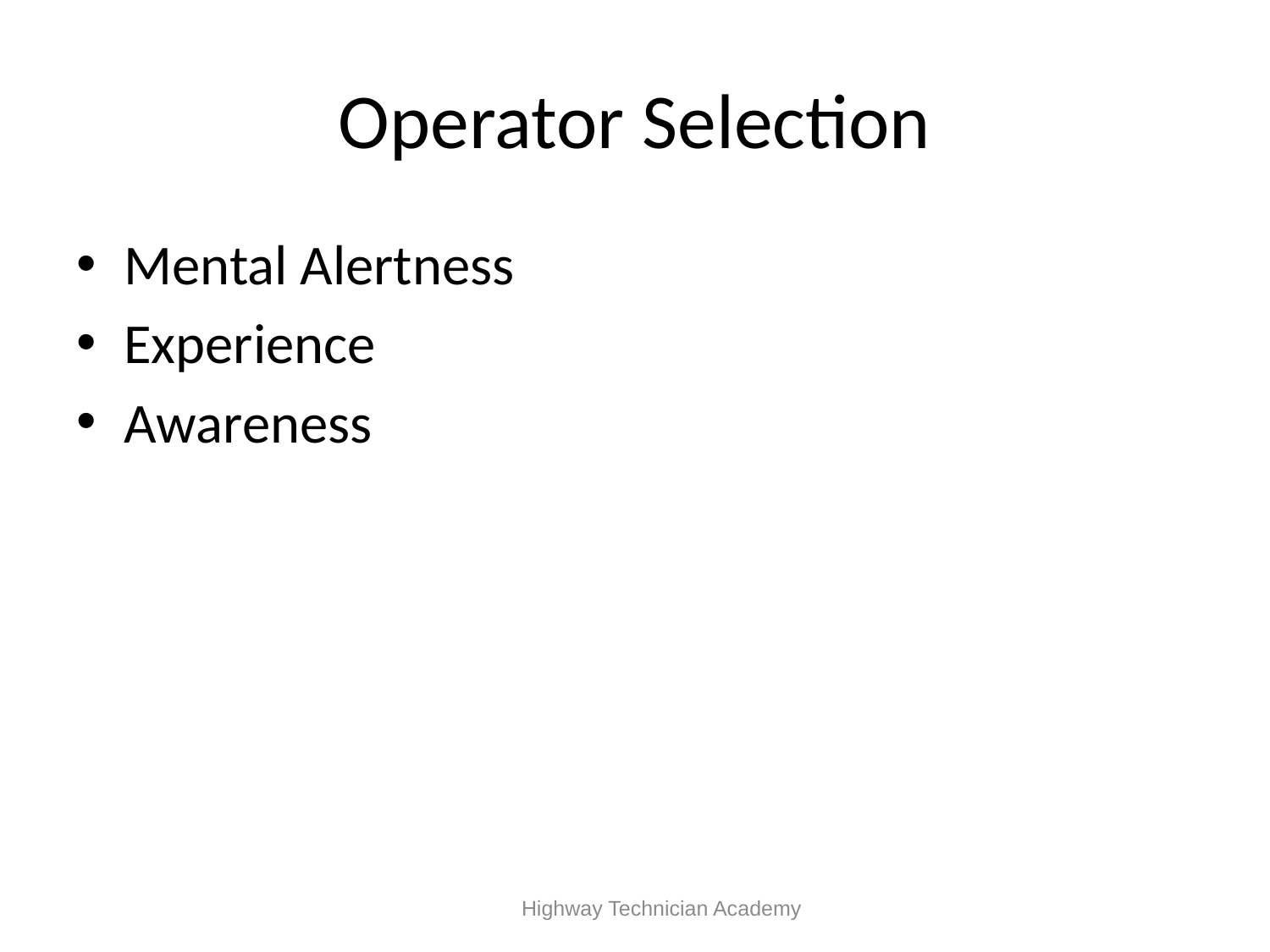

# Operator Selection
Mental Alertness
Experience
Awareness

           Highway Technician Academy